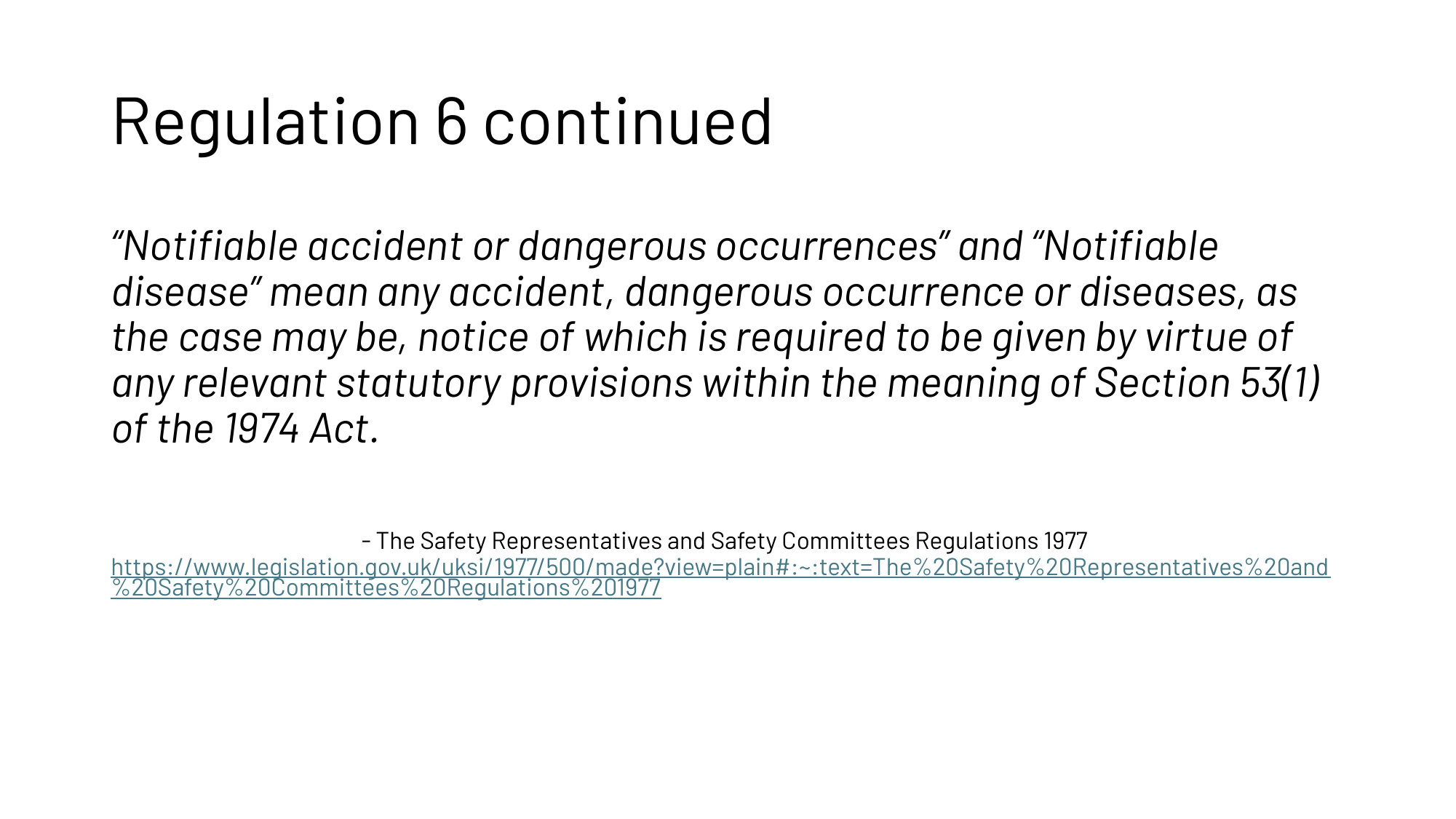

# Regulation 6 continued
“Notifiable accident or dangerous occurrences” and “Notifiable disease” mean any accident, dangerous occurrence or diseases, as the case may be, notice of which is required to be given by virtue of any relevant statutory provisions within the meaning of Section 53(1) of the 1974 Act.

- The Safety Representatives and Safety Committees Regulations 1977 https://www.legislation.gov.uk/uksi/1977/500/made?view=plain#:~:text=The%20Safety%20Representatives%20and%20Safety%20Committees%20Regulations%201977